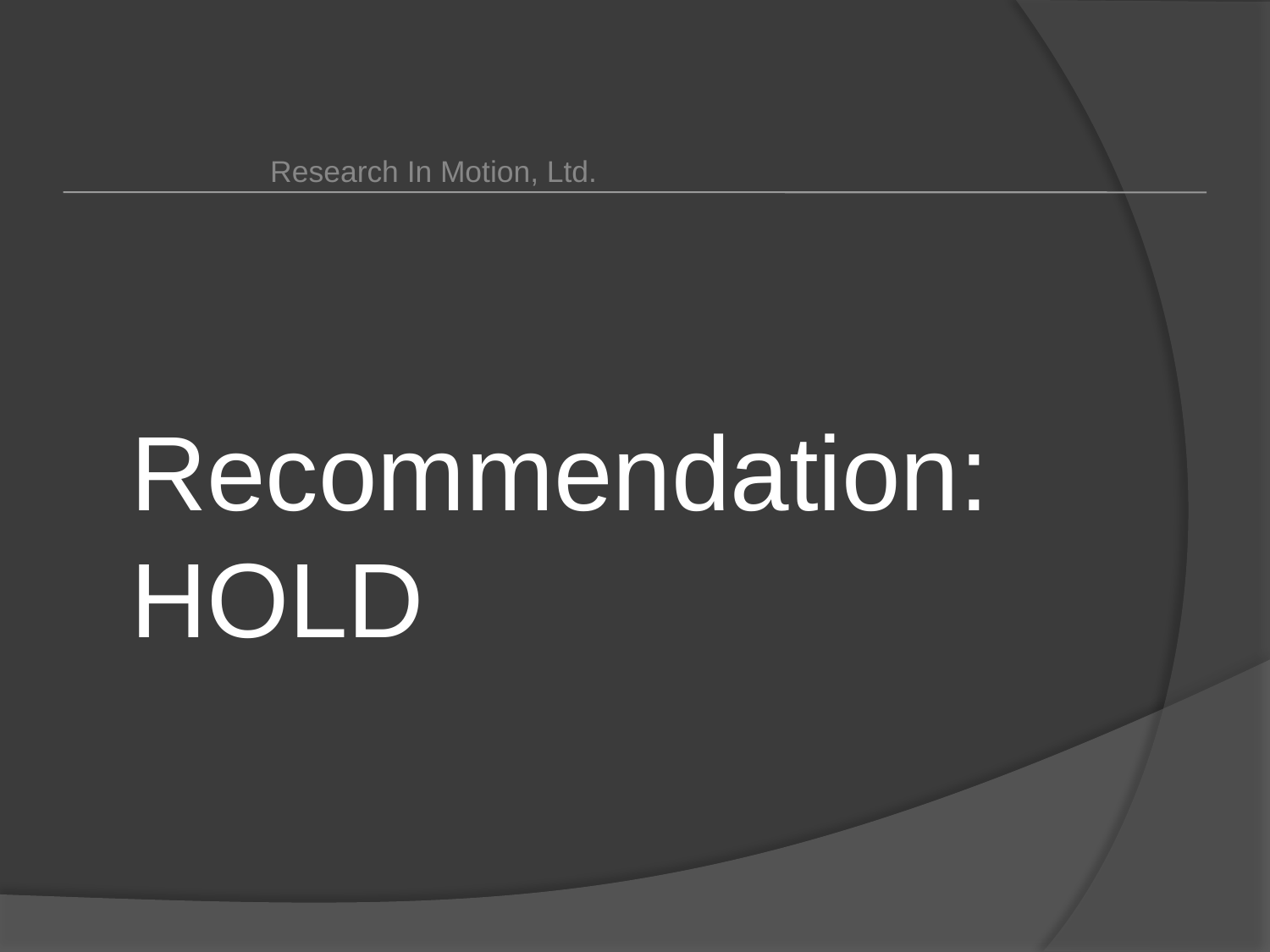

Research In Motion, Ltd.

# Recommendation: HOLD